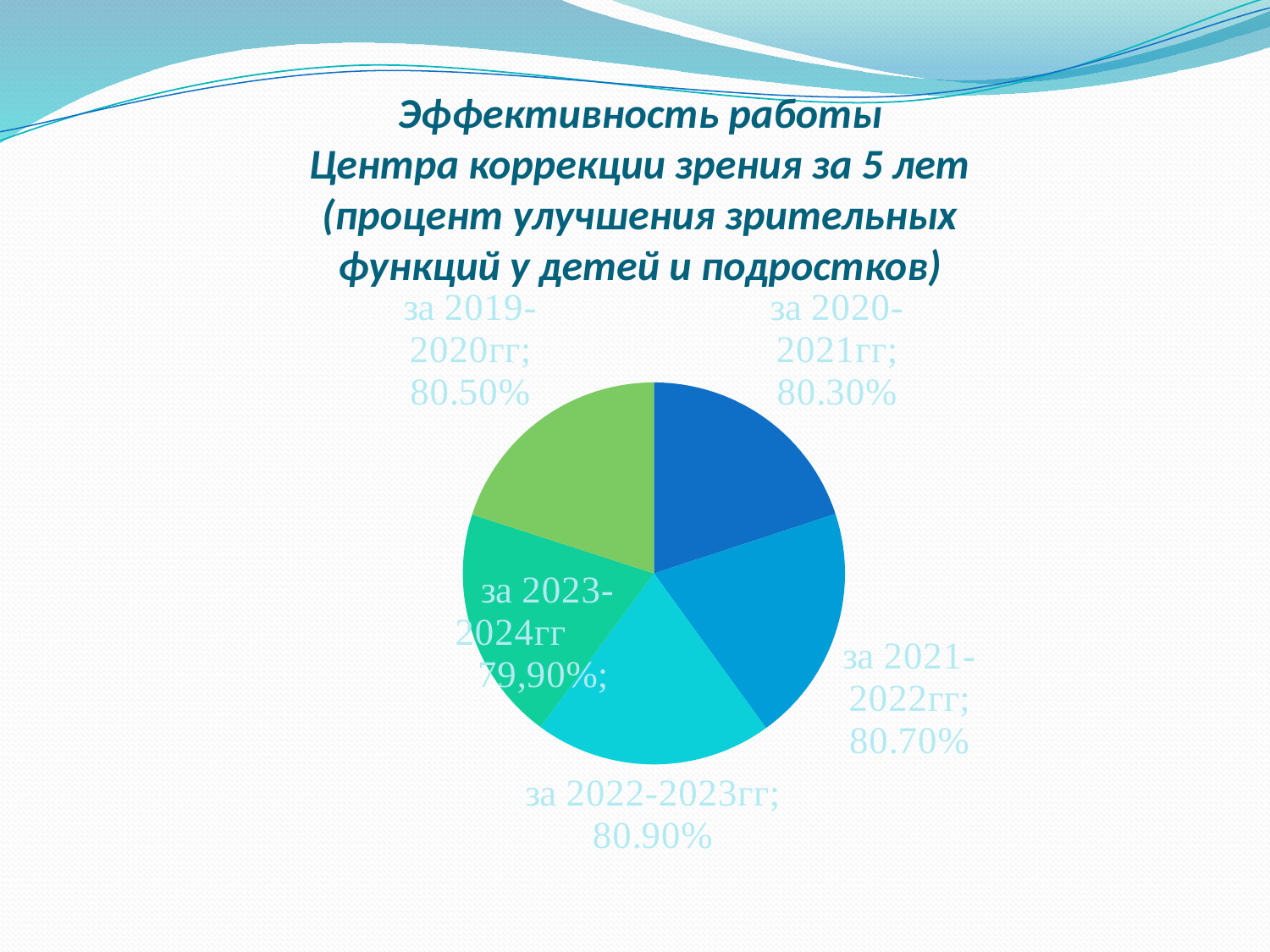

Эффективность работы
Центра коррекции зрения за 5 лет
(процент улучшения зрительных функций у детей и подростков)

### Chart

| Category | Продажи |
|---|---|
| за 2020-2021гг | 0.803 |
| за 2021-2022гг | 0.807 |
| за 2022-2023гг | 0.809 |
| за 2023-2024гг         79,90% | 0.799 |
| за 2019-2020гг | 0.805 |